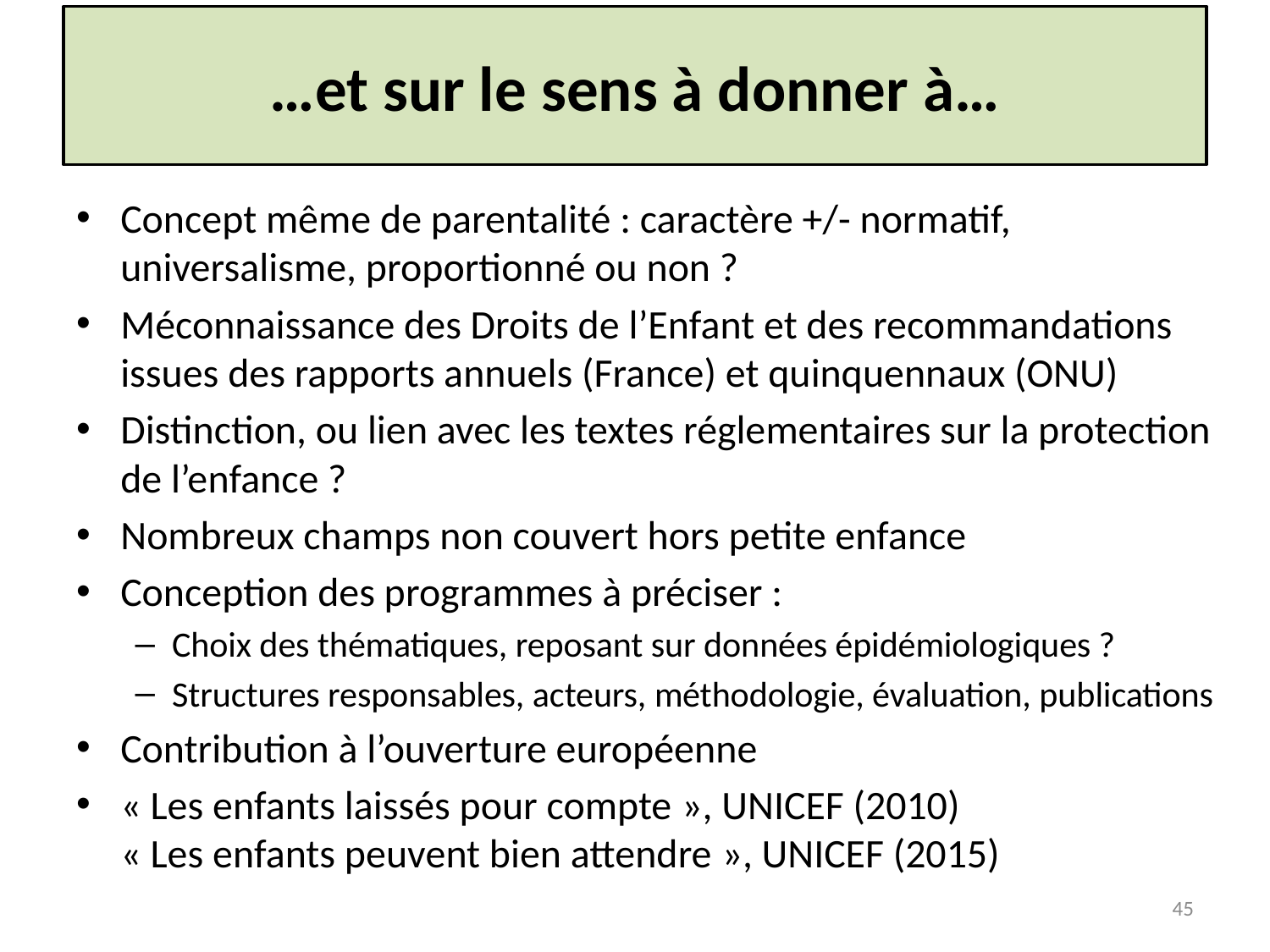

# …et sur le sens à donner à…
Concept même de parentalité : caractère +/- normatif, universalisme, proportionné ou non ?
Méconnaissance des Droits de l’Enfant et des recommandations issues des rapports annuels (France) et quinquennaux (ONU)
Distinction, ou lien avec les textes réglementaires sur la protection de l’enfance ?
Nombreux champs non couvert hors petite enfance
Conception des programmes à préciser :
Choix des thématiques, reposant sur données épidémiologiques ?
Structures responsables, acteurs, méthodologie, évaluation, publications
Contribution à l’ouverture européenne
« Les enfants laissés pour compte », UNICEF (2010)
« Les enfants peuvent bien attendre », UNICEF (2015)
45